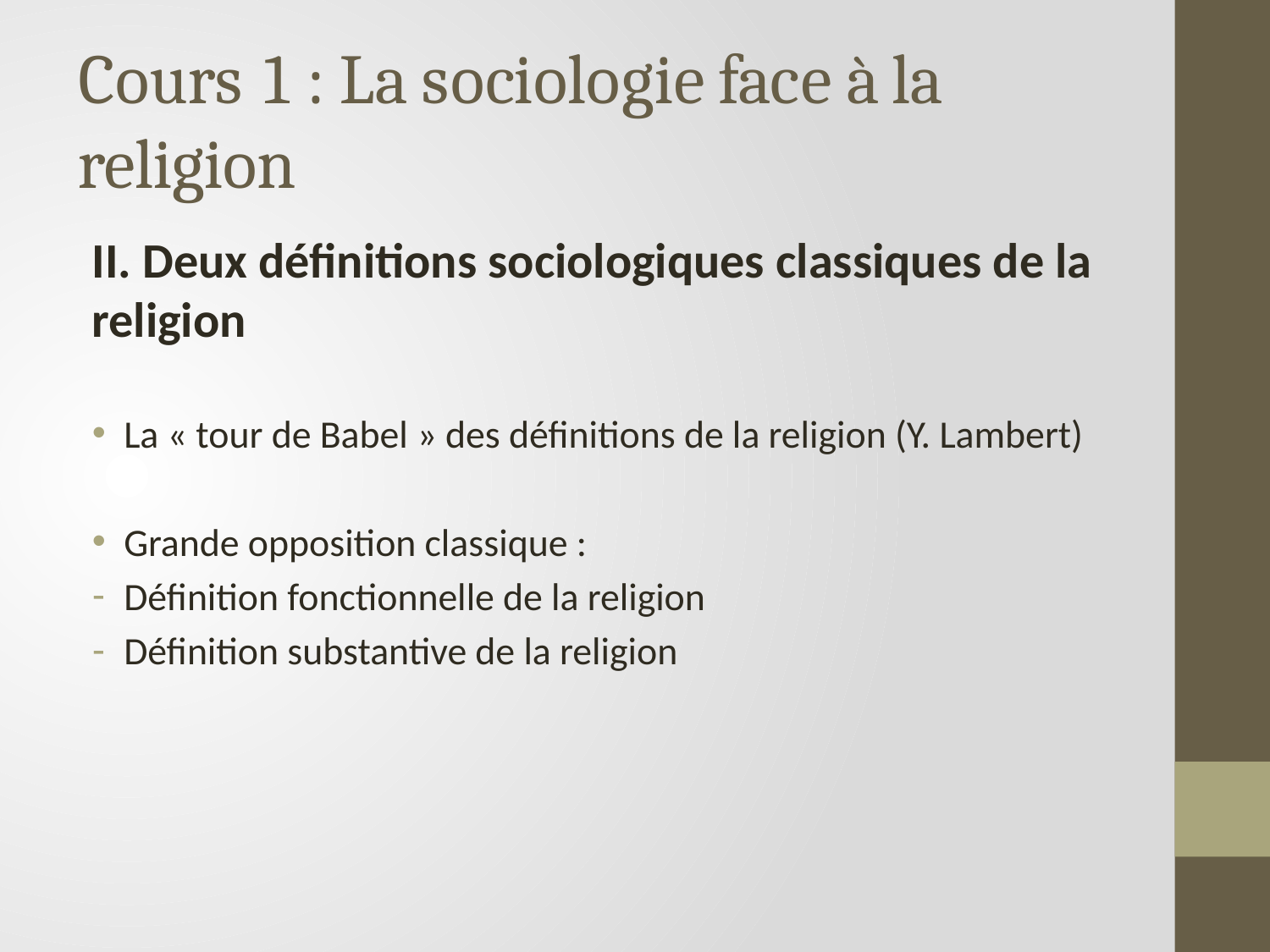

# Cours 1 : La sociologie face à la religion
II. Deux définitions sociologiques classiques de la religion

La « tour de Babel » des définitions de la religion (Y. Lambert)

Grande opposition classique :
Définition fonctionnelle de la religion
Définition substantive de la religion